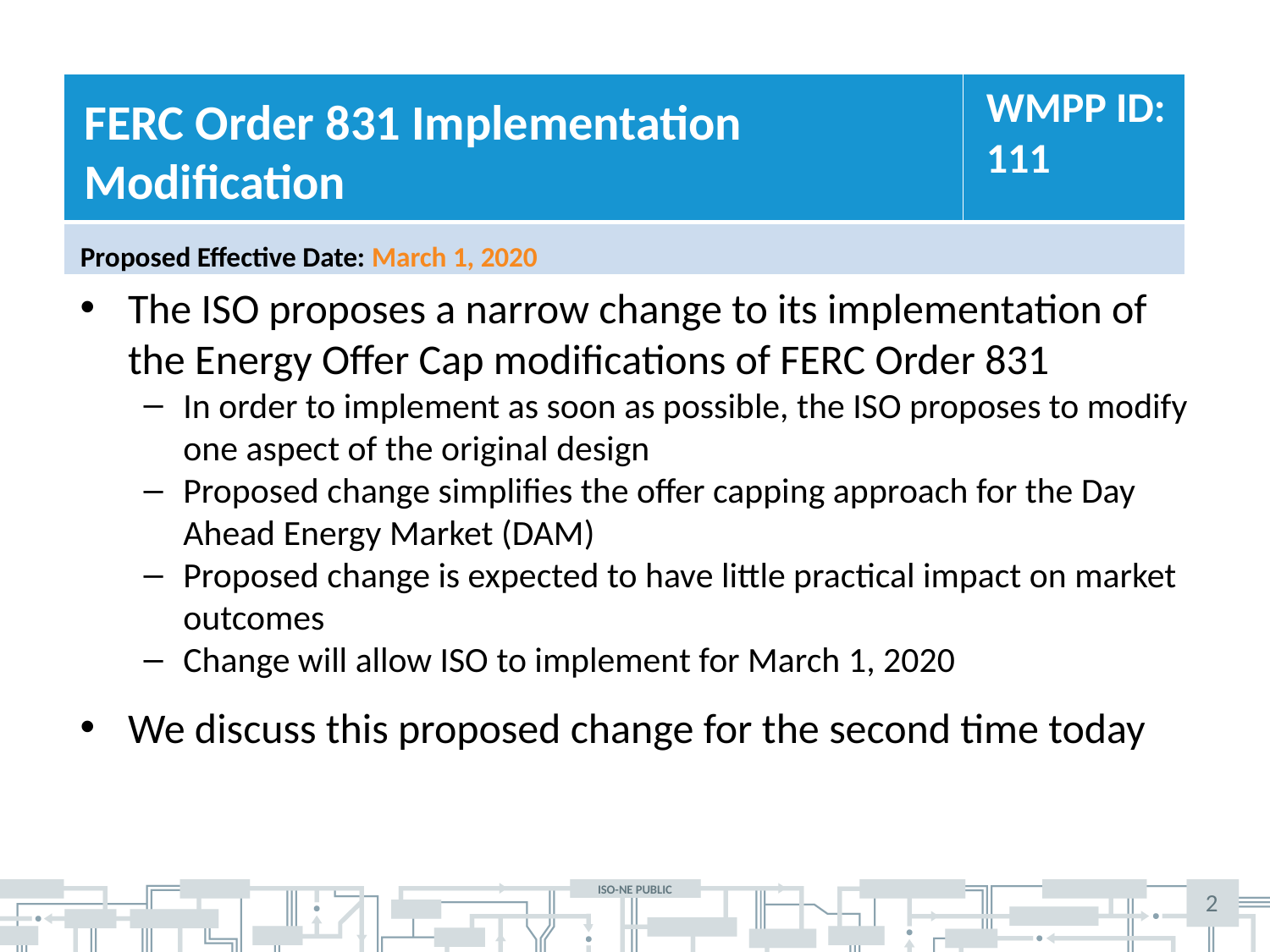

WMPP ID:
111
FERC Order 831 Implementation Modification
Proposed Effective Date: March 1, 2020

The ISO proposes a narrow change to its implementation of the Energy Offer Cap modifications of FERC Order 831
In order to implement as soon as possible, the ISO proposes to modify one aspect of the original design
Proposed change simplifies the offer capping approach for the Day Ahead Energy Market (DAM)
Proposed change is expected to have little practical impact on market outcomes
Change will allow ISO to implement for March 1, 2020
We discuss this proposed change for the second time today
2